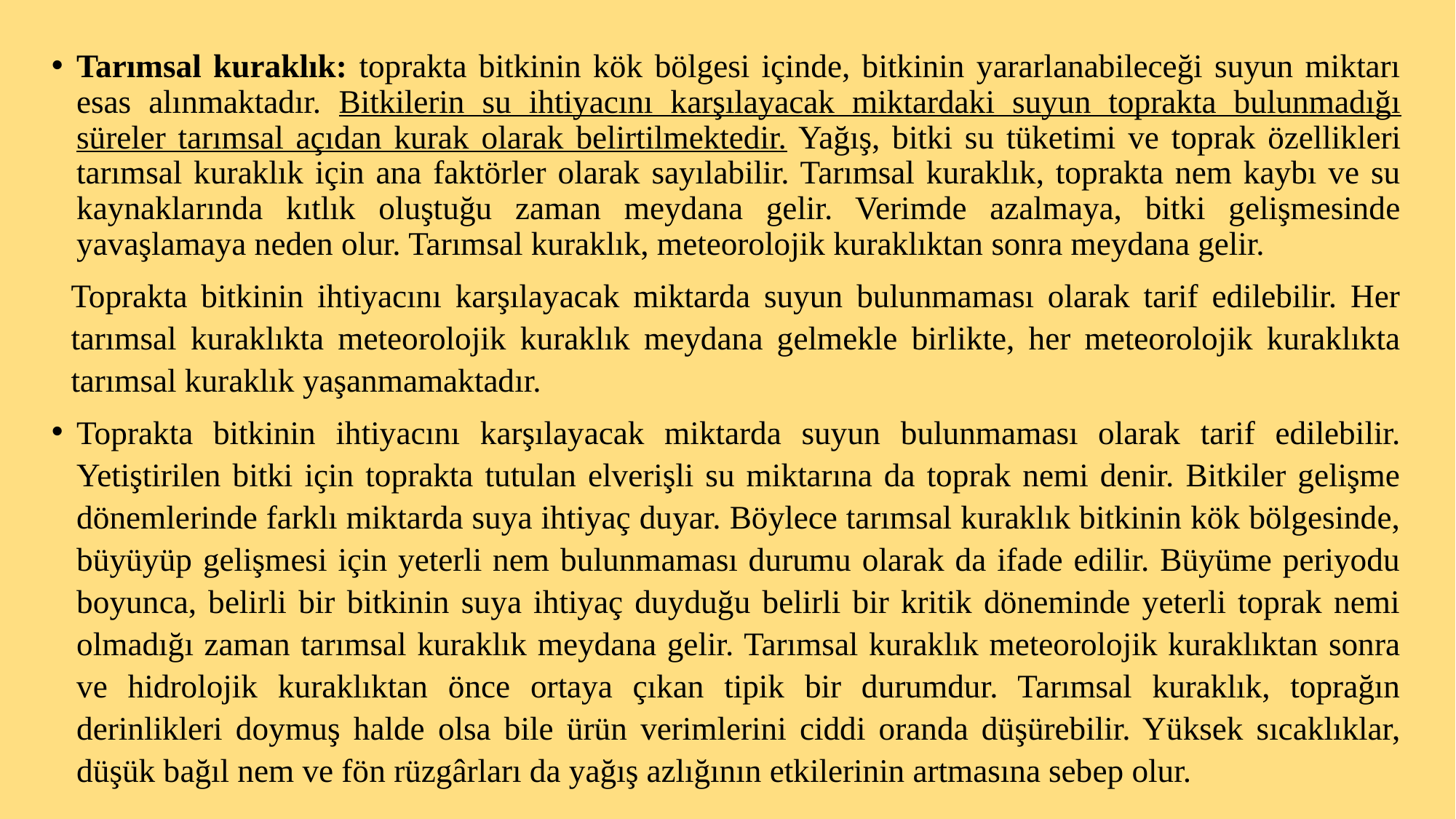

Tarımsal kuraklık: toprakta bitkinin kök bölgesi içinde, bitkinin yararlanabileceği suyun miktarı esas alınmaktadır. Bitkilerin su ihtiyacını karşılayacak miktardaki suyun toprakta bulunmadığı süreler tarımsal açıdan kurak olarak belirtilmektedir. Yağış, bitki su tüketimi ve toprak özellikleri tarımsal kuraklık için ana faktörler olarak sayılabilir. Tarımsal kuraklık, toprakta nem kaybı ve su kaynaklarında kıtlık oluştuğu zaman meydana gelir. Verimde azalmaya, bitki gelişmesinde yavaşlamaya neden olur. Tarımsal kuraklık, meteorolojik kuraklıktan sonra meydana gelir.
Toprakta bitkinin ihtiyacını karşılayacak miktarda suyun bulunmaması olarak tarif edilebilir. Her tarımsal kuraklıkta meteorolojik kuraklık meydana gelmekle birlikte, her meteorolojik kuraklıkta tarımsal kuraklık yaşanmamaktadır.
Toprakta bitkinin ihtiyacını karşılayacak miktarda suyun bulunmaması olarak tarif edilebilir. Yetiştirilen bitki için toprakta tutulan elverişli su miktarına da toprak nemi denir. Bitkiler gelişme dönemlerinde farklı miktarda suya ihtiyaç duyar. Böylece tarımsal kuraklık bitkinin kök bölgesinde, büyüyüp gelişmesi için yeterli nem bulunmaması durumu olarak da ifade edilir. Büyüme periyodu boyunca, belirli bir bitkinin suya ihtiyaç duyduğu belirli bir kritik döneminde yeterli toprak nemi olmadığı zaman tarımsal kuraklık meydana gelir. Tarımsal kuraklık meteorolojik kuraklıktan sonra ve hidrolojik kuraklıktan önce ortaya çıkan tipik bir durumdur. Tarımsal kuraklık, toprağın derinlikleri doymuş halde olsa bile ürün verimlerini ciddi oranda düşürebilir. Yüksek sıcaklıklar, düşük bağıl nem ve fön rüzgârları da yağış azlığının etkilerinin artmasına sebep olur.